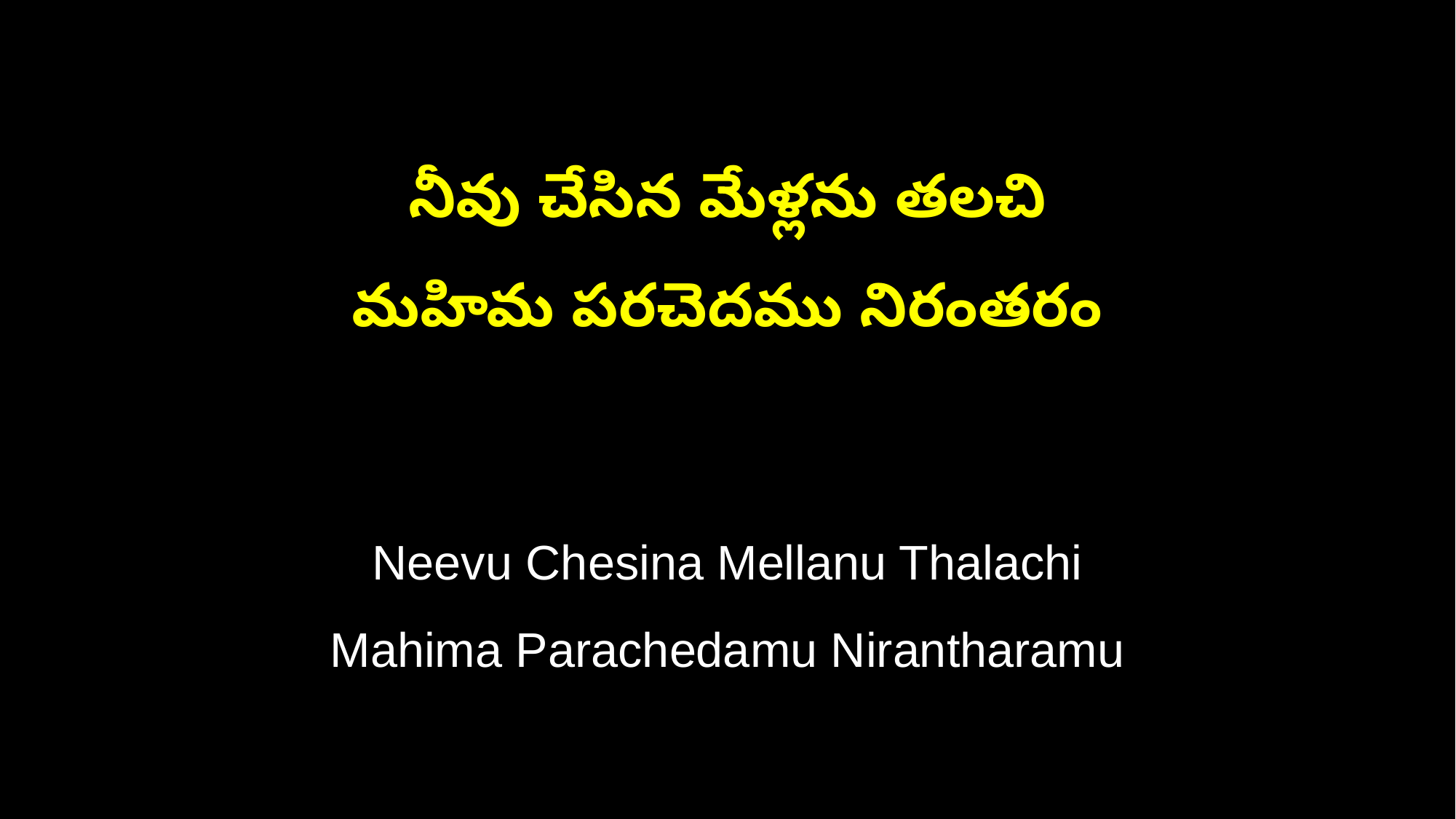

నీవు చేసిన మేళ్లను తలచి
మహిమ పరచెదము నిరంతరం
Neevu Chesina Mellanu Thalachi
Mahima Parachedamu Nirantharamu